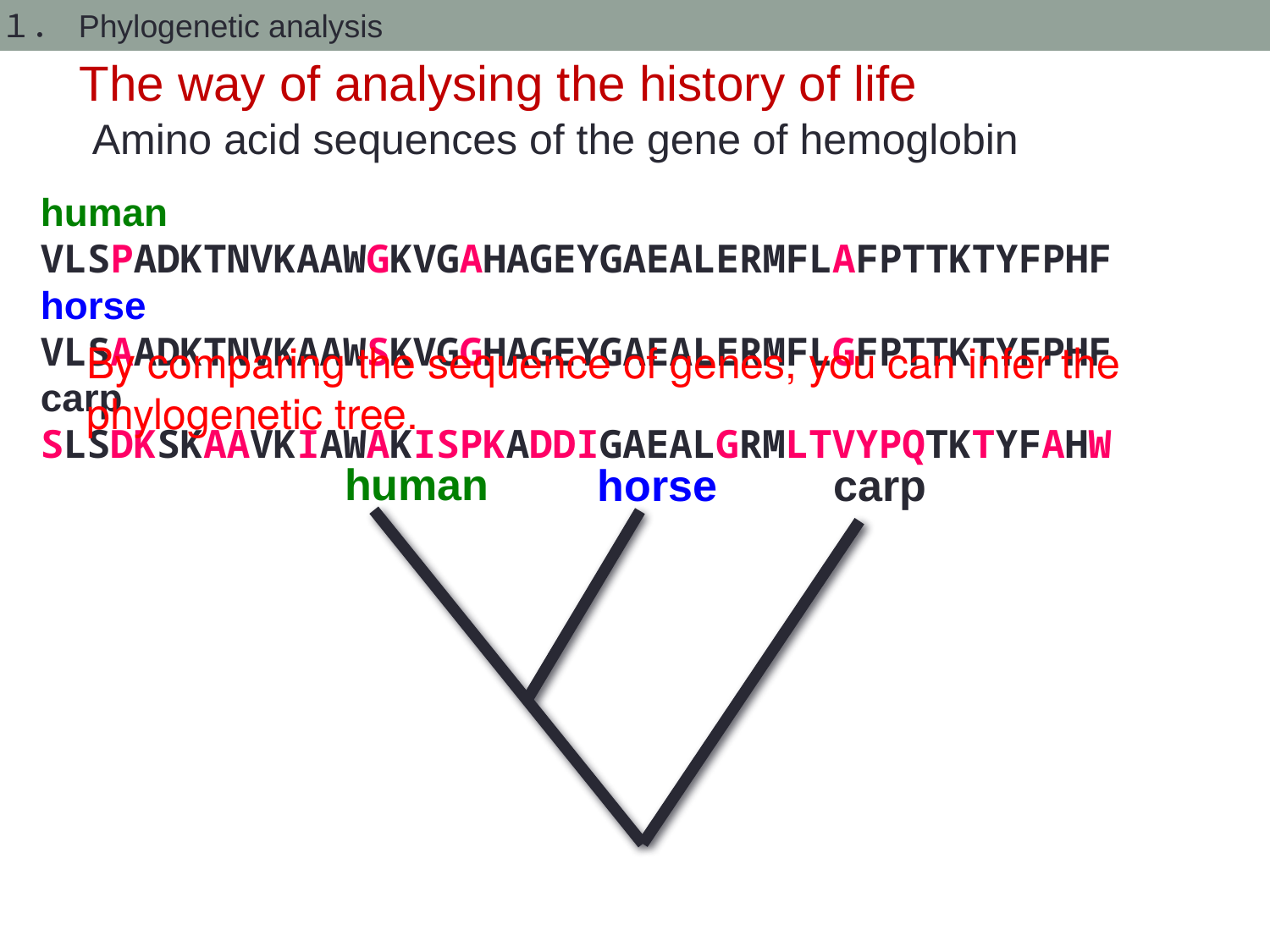

１． Phylogenetic analysis
The way of analysing the history of life
Amino acid sequences of the gene of hemoglobin
human	VLSPADKTNVKAAWGKVGAHAGEYGAEALERMFLAFPTTKTYFPHF
horse		VLSAADKTNVKAAWSKVGGHAGEYGAEALERMFLGFPTTKTYFPHF
carp		SLSDKSKAAVKIAWAKISPKADDIGAEALGRMLTVYPQTKTYFAHW
By comparing the sequence of genes, you can infer the phylogenetic tree.
human
horse
carp